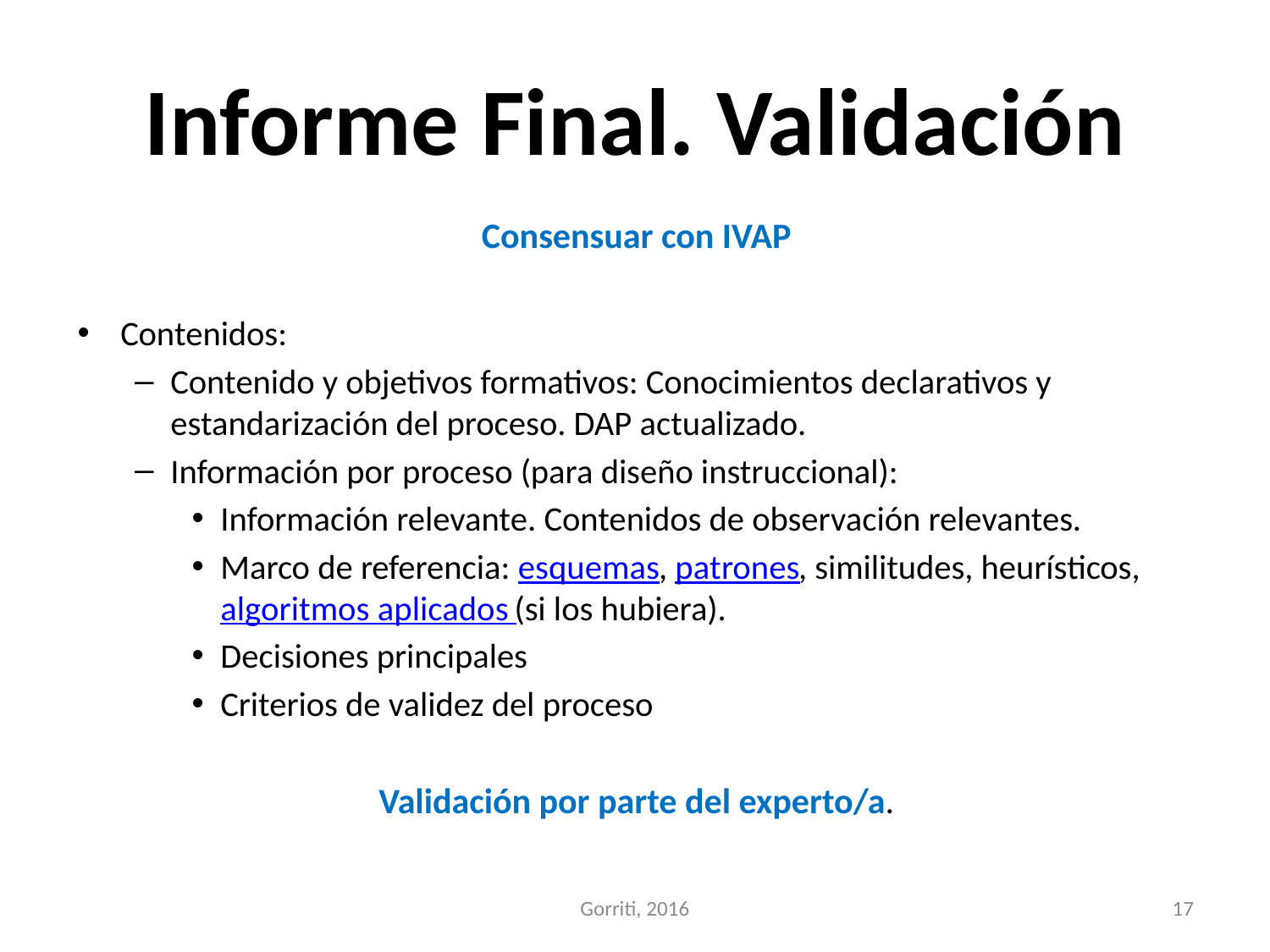

# Informe Final. Validación
Consensuar con IVAP

Contenidos:
Contenido y objetivos formativos: Conocimientos declarativos y estandarización del proceso. DAP actualizado.
Información por proceso (para diseño instruccional):
Información relevante. Contenidos de observación relevantes.
Marco de referencia: esquemas, patrones, similitudes, heurísticos, algoritmos aplicados (si los hubiera).
Decisiones principales
Criterios de validez del proceso

Validación por parte del experto/a.
Gorriti, 2016
17